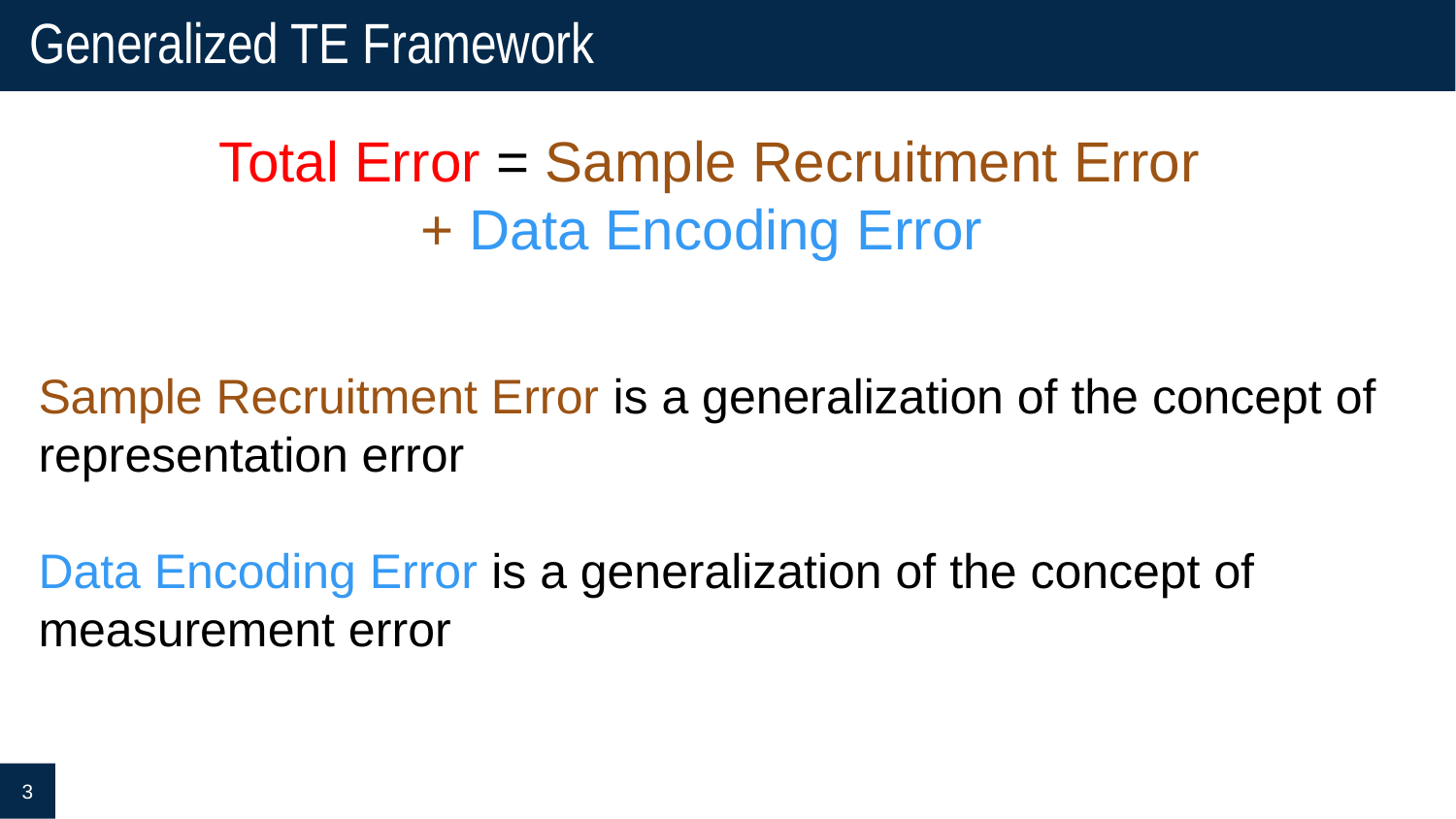

# Generalized TE Framework
Total Error = Sample Recruitment Error + Data Encoding Error

Sample Recruitment Error is a generalization of the concept of representation error

Data Encoding Error is a generalization of the concept of measurement error

3